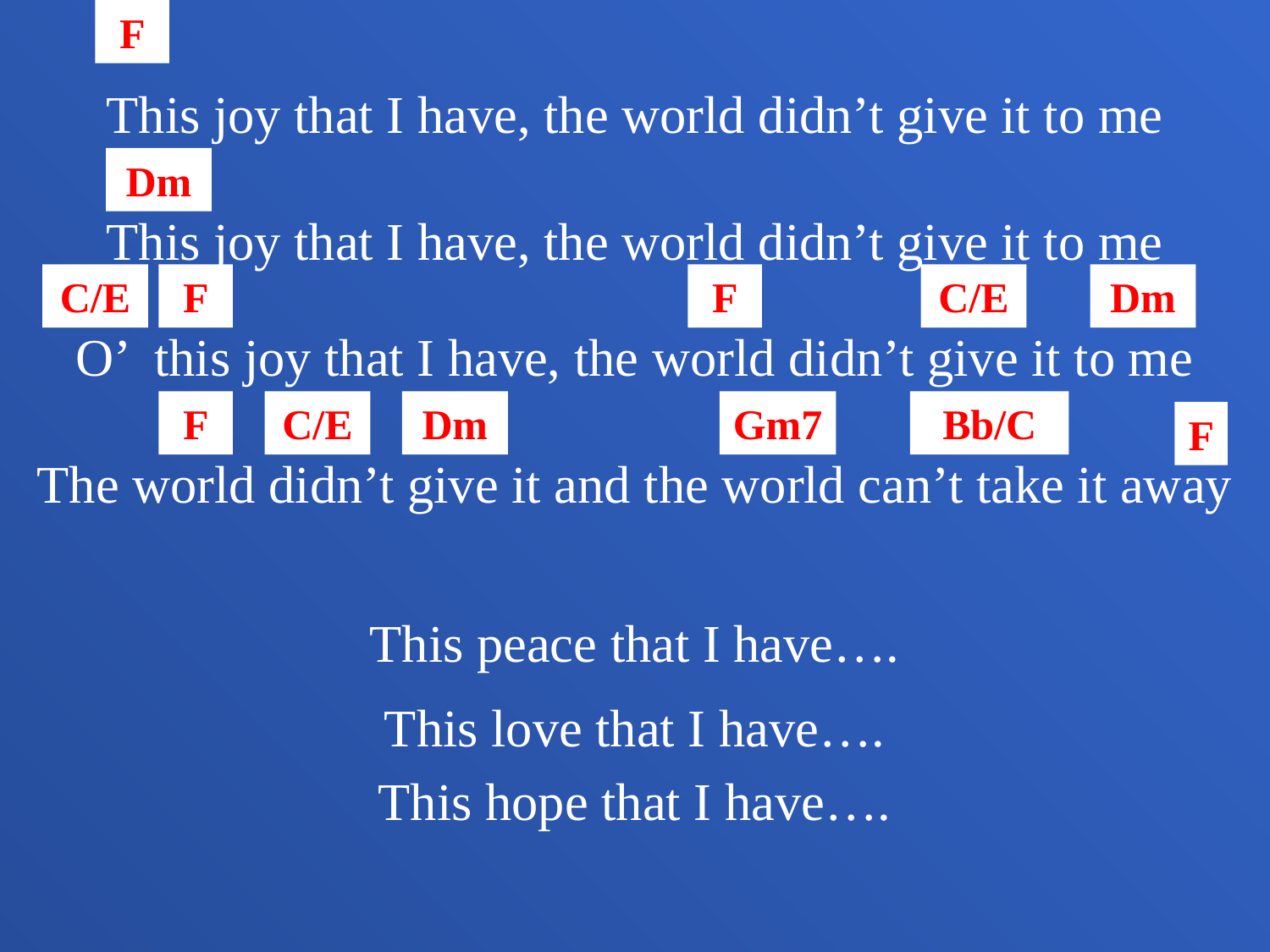

F
This joy that I have, the world didn’t give it to me
Dm
This joy that I have, the world didn’t give it to me
C/E
F
F
C/E
Dm
O’  this joy that I have, the world didn’t give it to me
F
C/E
Dm
Gm7
Bb/C
F
The world didn’t give it and the world can’t take it away
This peace that I have….
This love that I have….
This hope that I have….